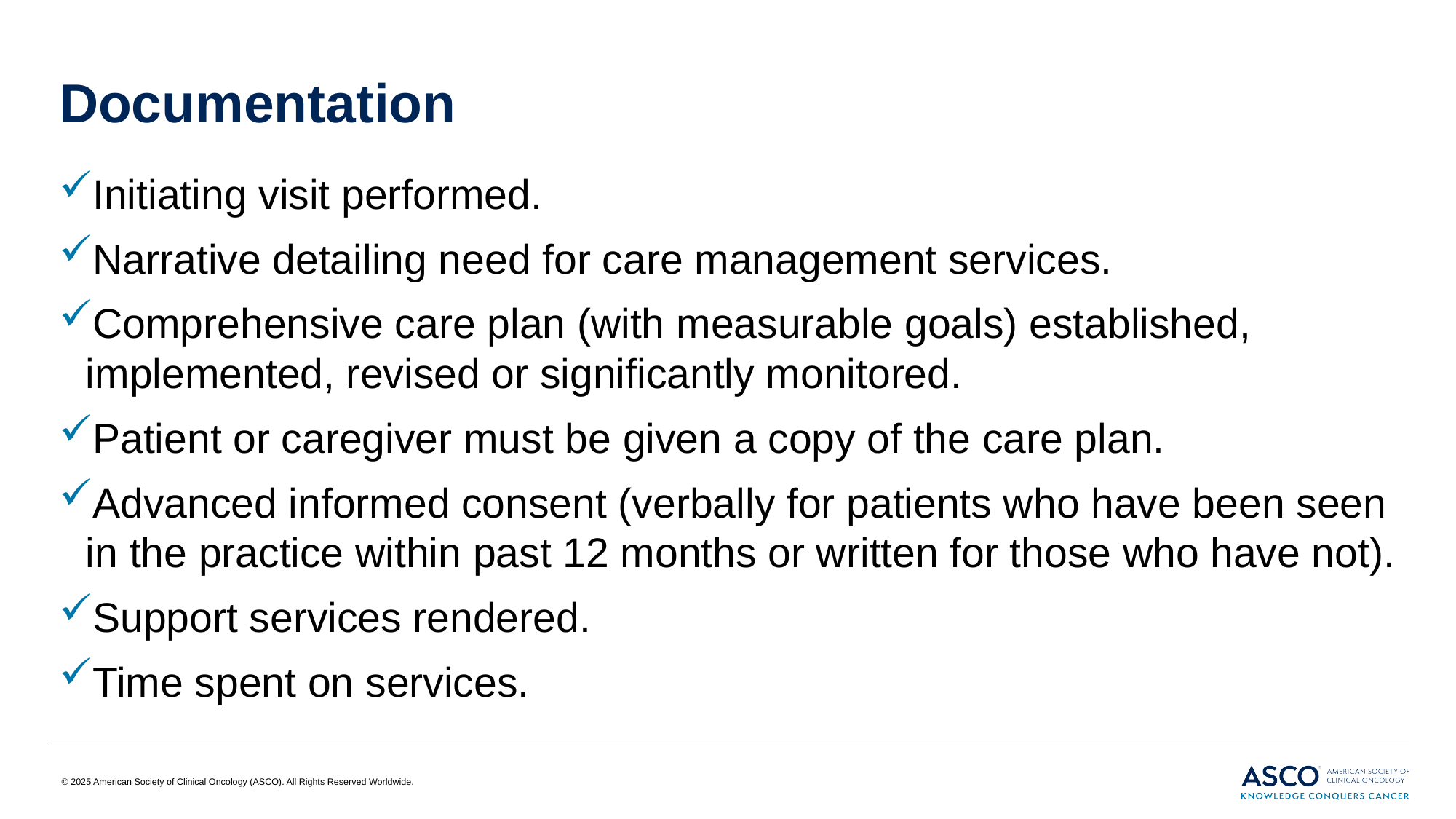

# Documentation
Initiating visit performed.
Narrative detailing need for care management services.
Comprehensive care plan (with measurable goals) established, implemented, revised or significantly monitored.
Patient or caregiver must be given a copy of the care plan.
Advanced informed consent (verbally for patients who have been seen in the practice within past 12 months or written for those who have not).
Support services rendered.
Time spent on services.